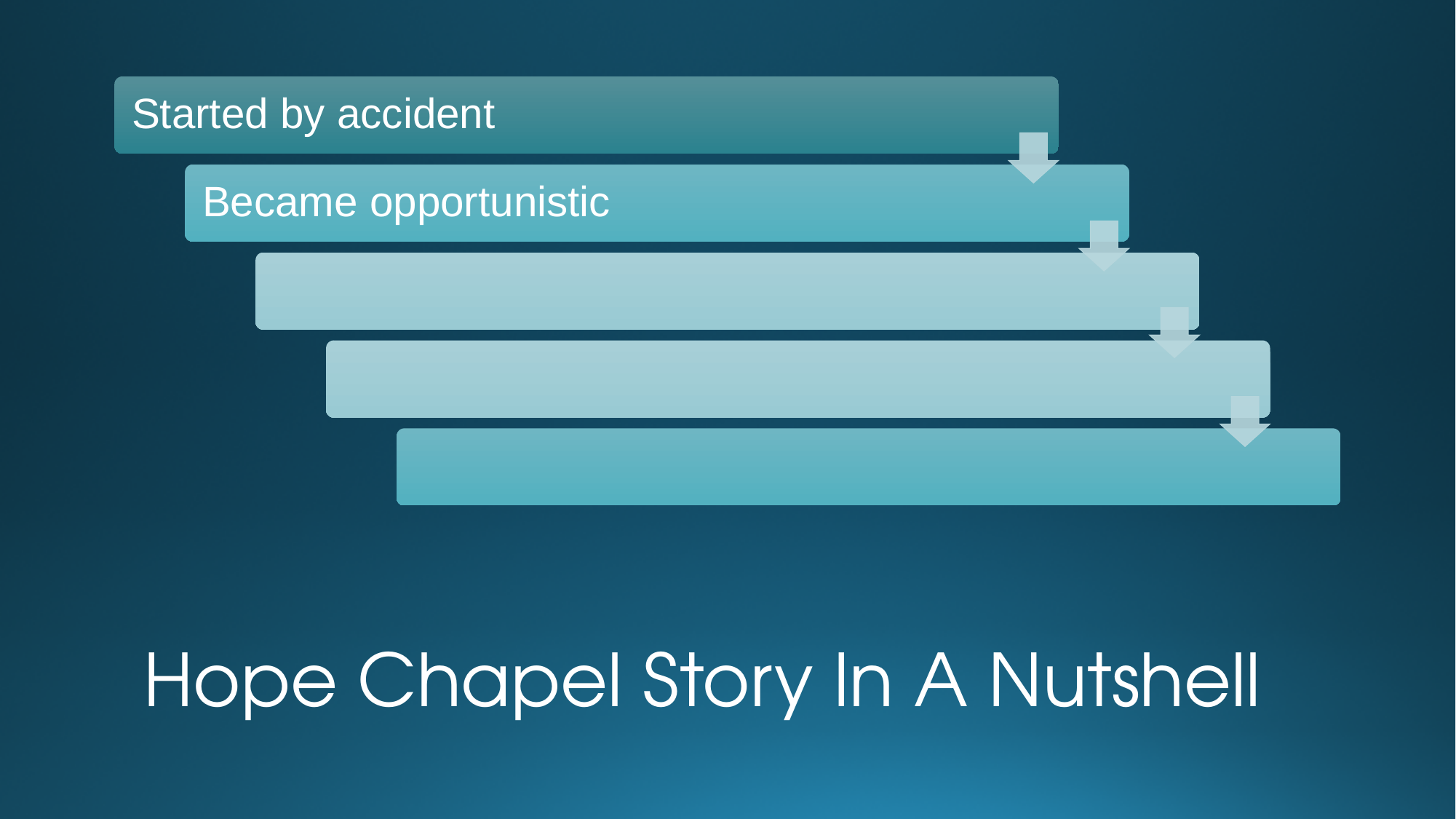

Started by accident
Became opportunistic

# Hope Chapel Story In A Nutshell